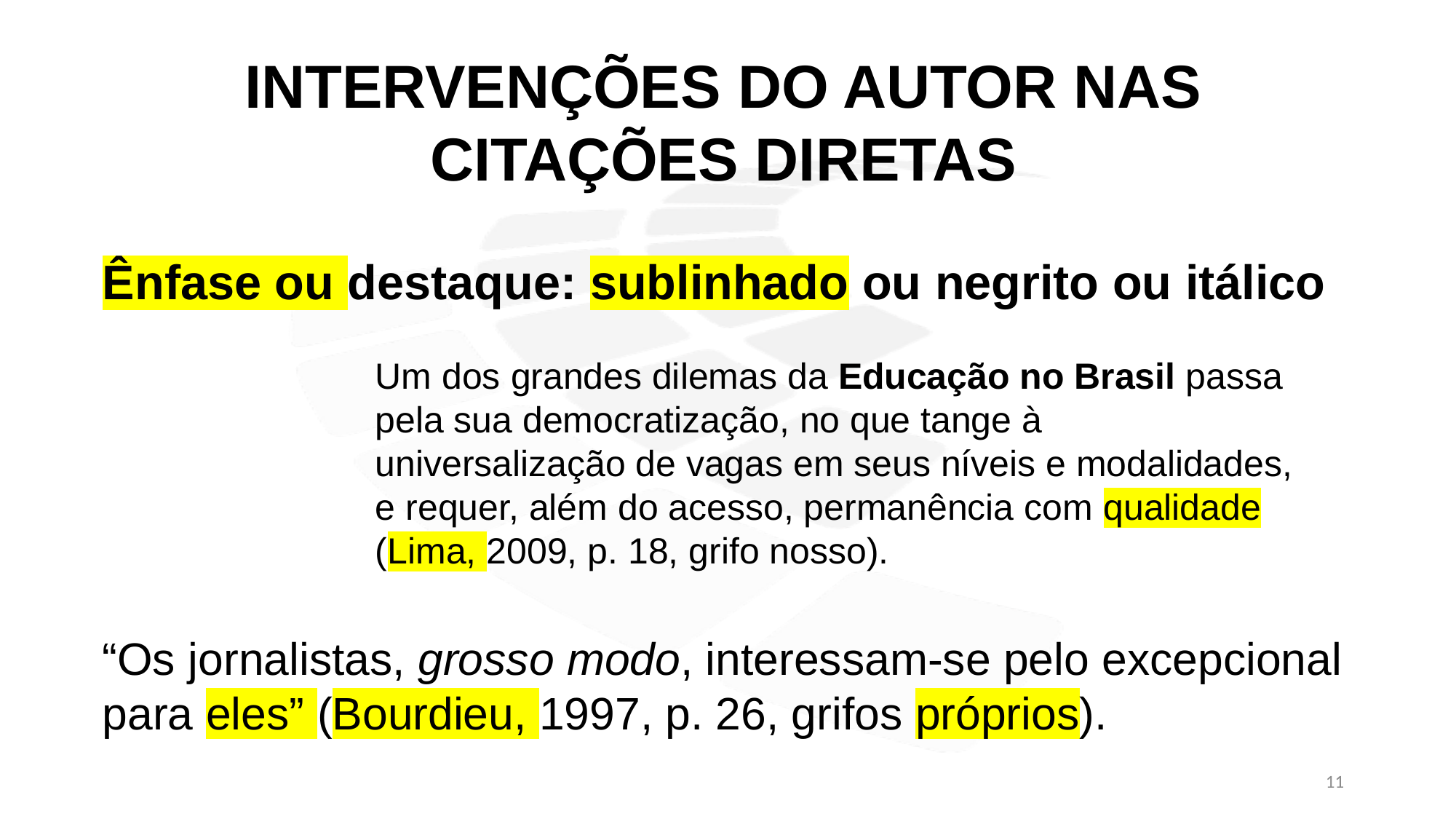

INTERVENÇÕES DO AUTOR NAS CITAÇÕES DIRETAS

Ênfase ou destaque: sublinhado ou negrito ou itálico

Um dos grandes dilemas da Educação no Brasil passa
pela sua democratização, no que tange à
universalização de vagas em seus níveis e modalidades,
e requer, além do acesso, permanência com qualidade
(Lima, 2009, p. 18, grifo nosso).

“Os jornalistas, grosso modo, interessam-se pelo excepcional para eles” (Bourdieu, 1997, p. 26, grifos próprios).
11